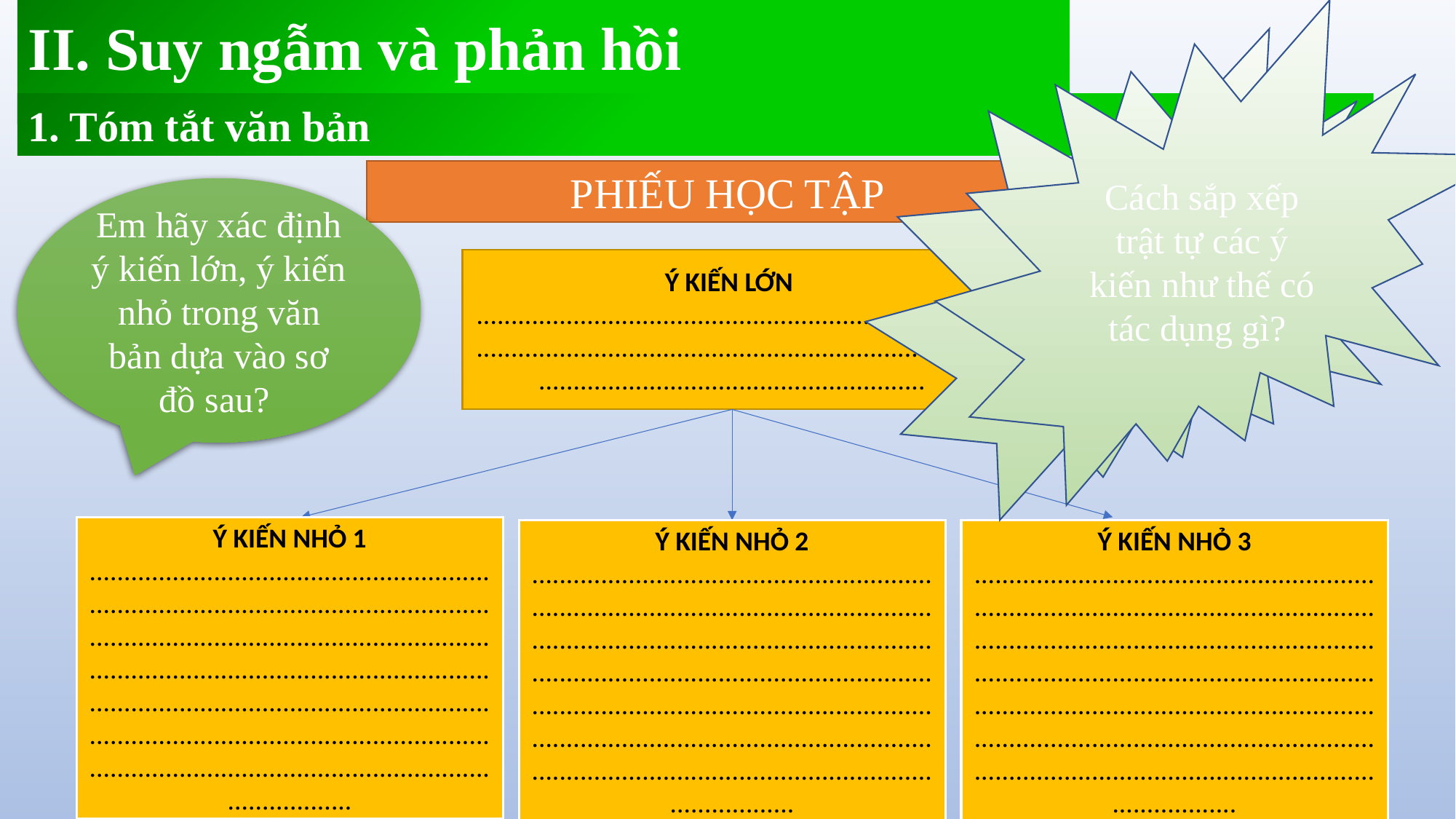

Cách sắp xếp trật tự các ý kiến như thế có tác dụng gì?
# II. Suy ngẫm và phản hồi
Theo em có thể thay đổi trật tự các ý kiến lớn, ý kiến nhỏ được không?
1. Tóm tắt văn bản
PHIẾU HỌC TẬP
Em hãy xác định ý kiến lớn, ý kiến nhỏ trong văn bản dựa vào sơ đồ sau?
Ý KIẾN LỚN
............................................................................................................................................................................................................
Ý KIẾN NHỎ 1
........................................................................................................................................................................................................................................................................................................................................................................................................................................
Ý KIẾN NHỎ 2
........................................................................................................................................................................................................................................................................................................................................................................................................................................
Ý KIẾN NHỎ 3
........................................................................................................................................................................................................................................................................................................................................................................................................................................